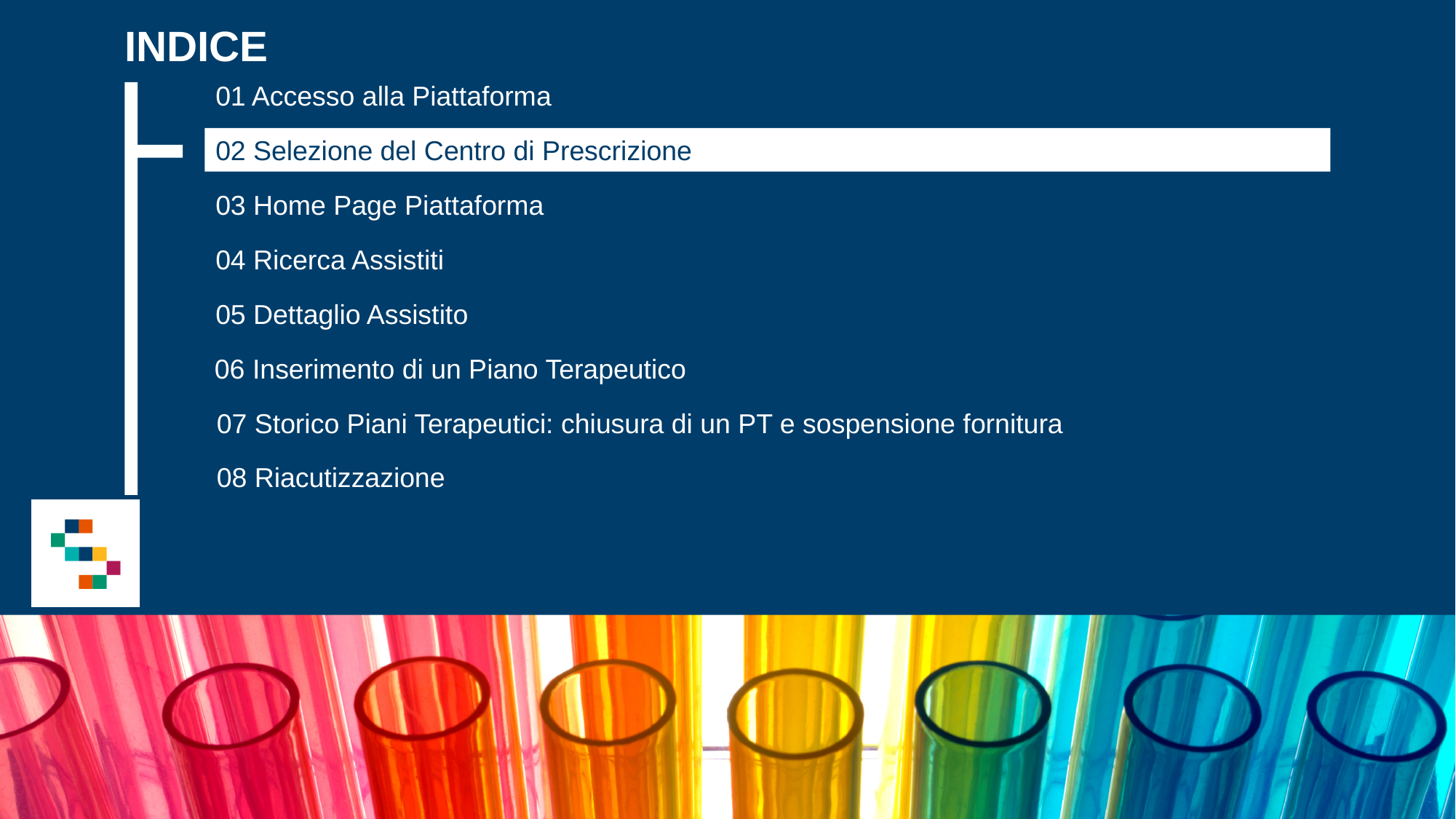

INDICE
01 Accesso alla Piattaforma

02 Selezione del Centro di Prescrizione

03 Home Page Piattaforma
04 Ricerca Assistiti
05 Dettaglio Assistito
06 Inserimento di un Piano Terapeutico
07 Storico Piani Terapeutici: chiusura di un PT e sospensione fornitura
08 Riacutizzazione